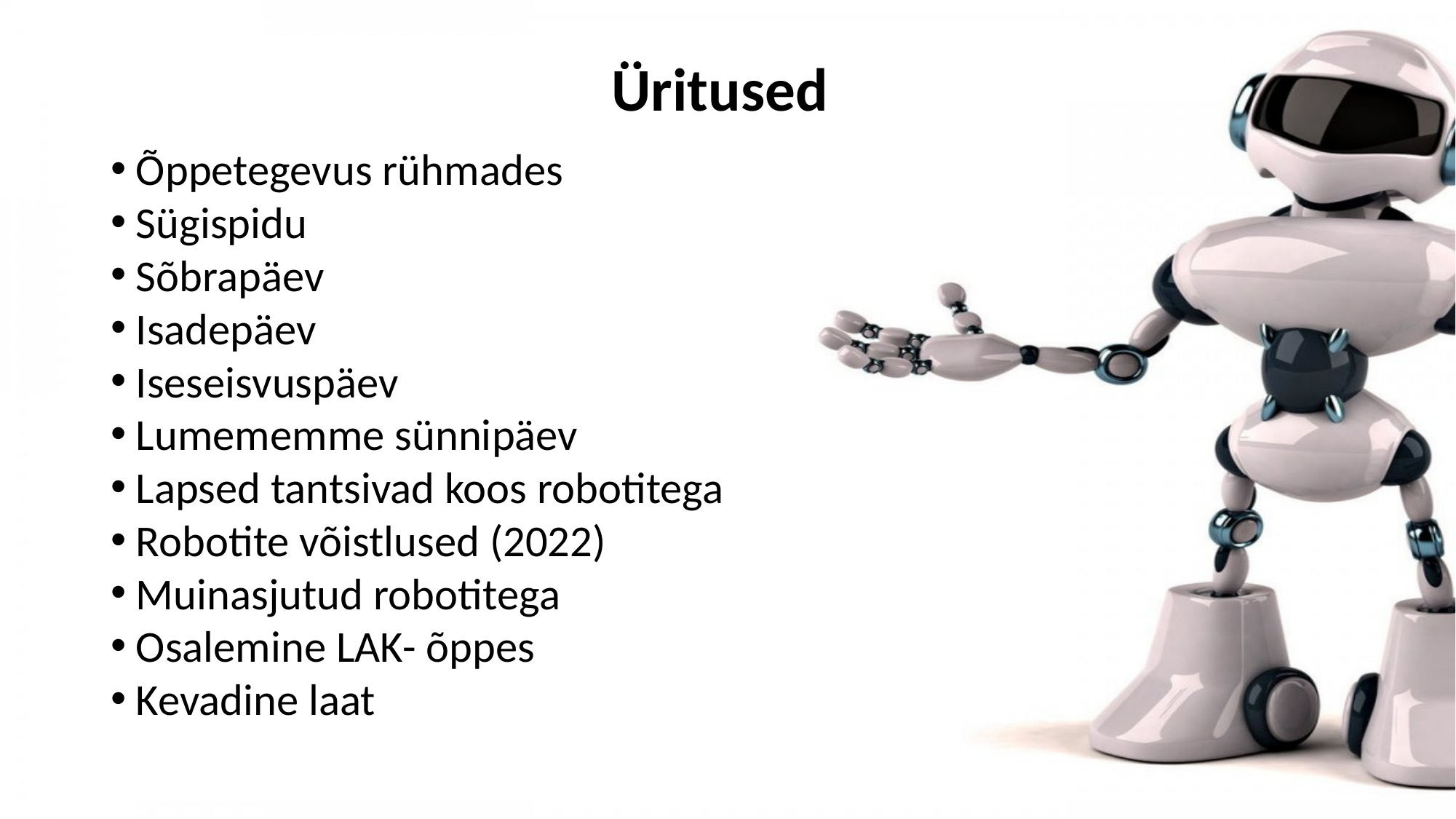

# Üritused
Õppetegevus rühmades
Sügispidu
Sõbrapäev
Isadepäev
Iseseisvuspäev
Lumememme sünnipäev
Lapsed tantsivad koos robotitega
Robotite võistlused (2022)
Muinasjutud robotitega
Osalemine LAK- õppes
Kevadine laat